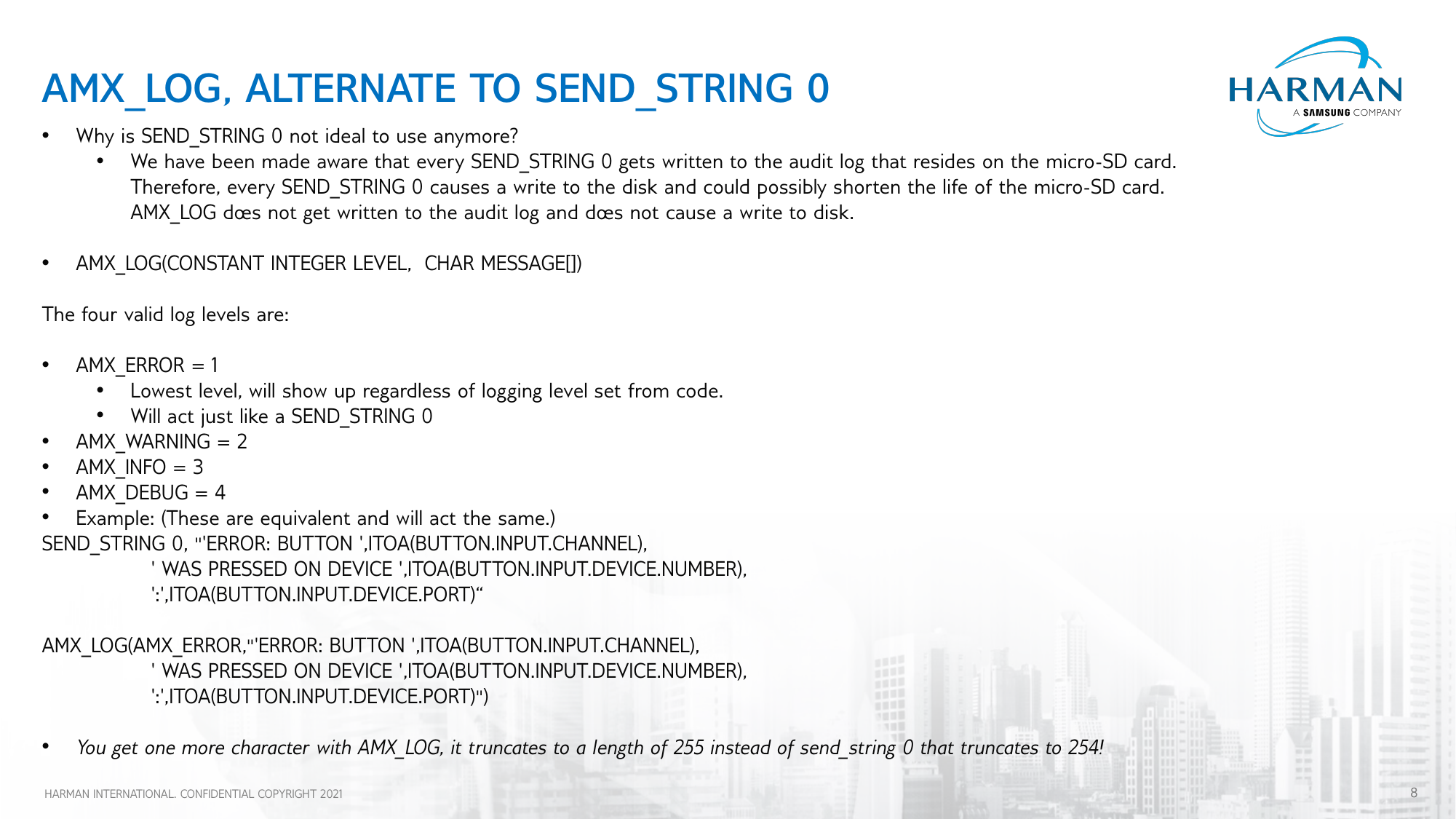

# AMX_LOG, alternate to send_string 0
Why is SEND_STRING 0 not ideal to use anymore?
We have been made aware that every SEND_STRING 0 gets written to the audit log that resides on the micro-SD card. Therefore, every SEND_STRING 0 causes a write to the disk and could possibly shorten the life of the micro-SD card. AMX_LOG does not get written to the audit log and does not cause a write to disk.

AMX_LOG(CONSTANT INTEGER LEVEL,  CHAR MESSAGE[])

The four valid log levels are:

AMX_ERROR = 1
Lowest level, will show up regardless of logging level set from code.
Will act just like a SEND_STRING 0
AMX_WARNING = 2
AMX_INFO = 3
AMX_DEBUG = 4
Example: (These are equivalent and will act the same.)
SEND_STRING 0, "'ERROR: BUTTON ',ITOA(BUTTON.INPUT.CHANNEL),
	' WAS PRESSED ON DEVICE ',ITOA(BUTTON.INPUT.DEVICE.NUMBER),
	':',ITOA(BUTTON.INPUT.DEVICE.PORT)“

AMX_LOG(AMX_ERROR,"'ERROR: BUTTON ',ITOA(BUTTON.INPUT.CHANNEL),
	' WAS PRESSED ON DEVICE ',ITOA(BUTTON.INPUT.DEVICE.NUMBER),
	':',ITOA(BUTTON.INPUT.DEVICE.PORT)")

You get one more character with AMX_LOG, it truncates to a length of 255 instead of send_string 0 that truncates to 254!